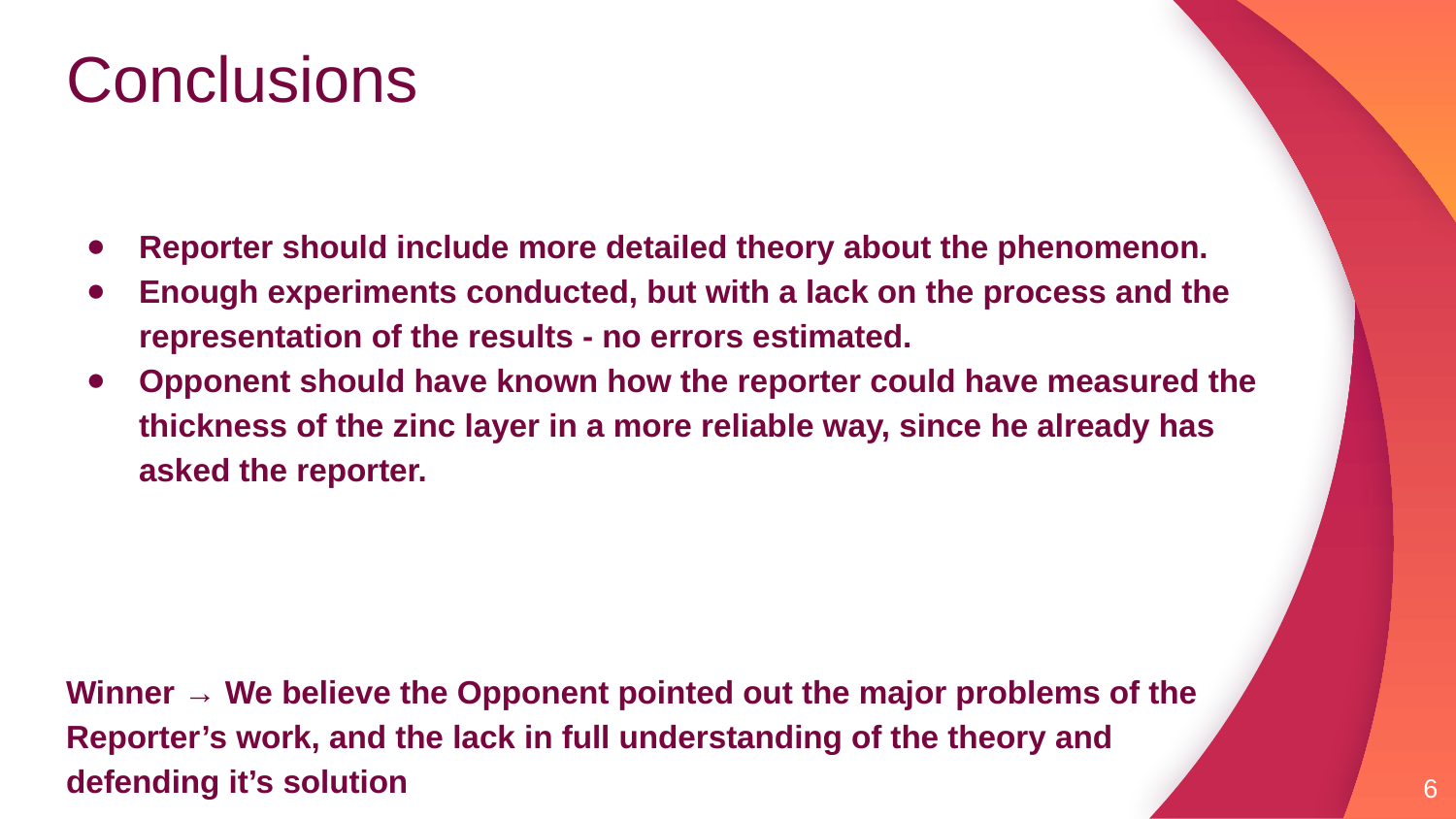

# Conclusions

Reporter should include more detailed theory about the phenomenon.
Enough experiments conducted, but with a lack on the process and the representation of the results - no errors estimated.
Opponent should have known how the reporter could have measured the thickness of the zinc layer in a more reliable way, since he already has asked the reporter.

Winner → We believe the Opponent pointed out the major problems of the Reporter’s work, and the lack in full understanding of the theory and defending it’s solution
6